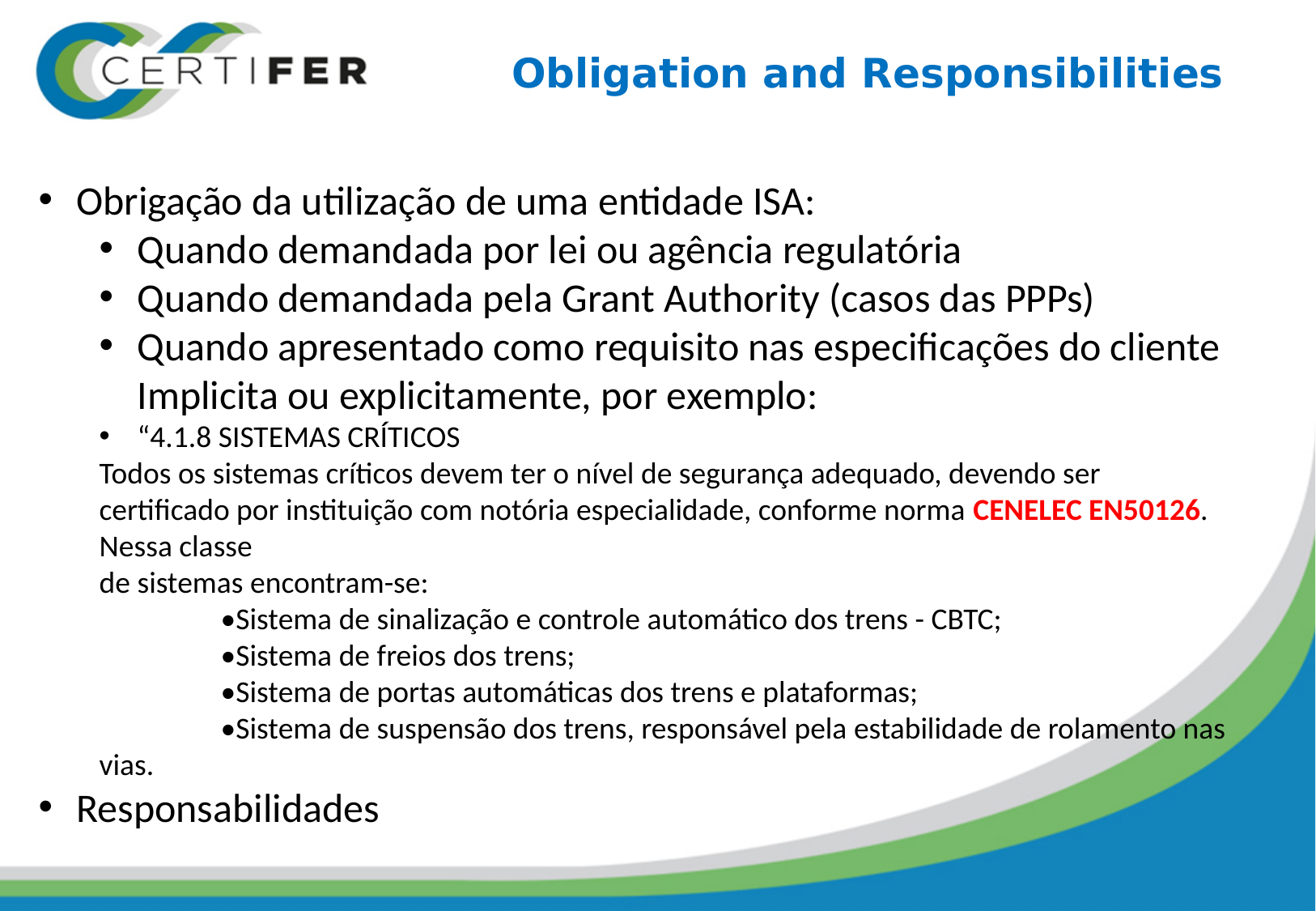

Obligation and Responsibilities
Obrigação da utilização de uma entidade ISA:
Quando demandada por lei ou agência regulatória
Quando demandada pela Grant Authority (casos das PPPs)
Quando apresentado como requisito nas especificações do cliente Implicita ou explicitamente, por exemplo:
“4.1.8 SISTEMAS CRÍTICOS
Todos os sistemas críticos devem ter o nível de segurança adequado, devendo ser certificado por instituição com notória especialidade, conforme norma CENELEC EN50126. Nessa classe
de sistemas encontram-se:
	•Sistema de sinalização e controle automático dos trens - CBTC;
	•Sistema de freios dos trens;
	•Sistema de portas automáticas dos trens e plataformas;
	•Sistema de suspensão dos trens, responsável pela estabilidade de rolamento nas vias.
Responsabilidades